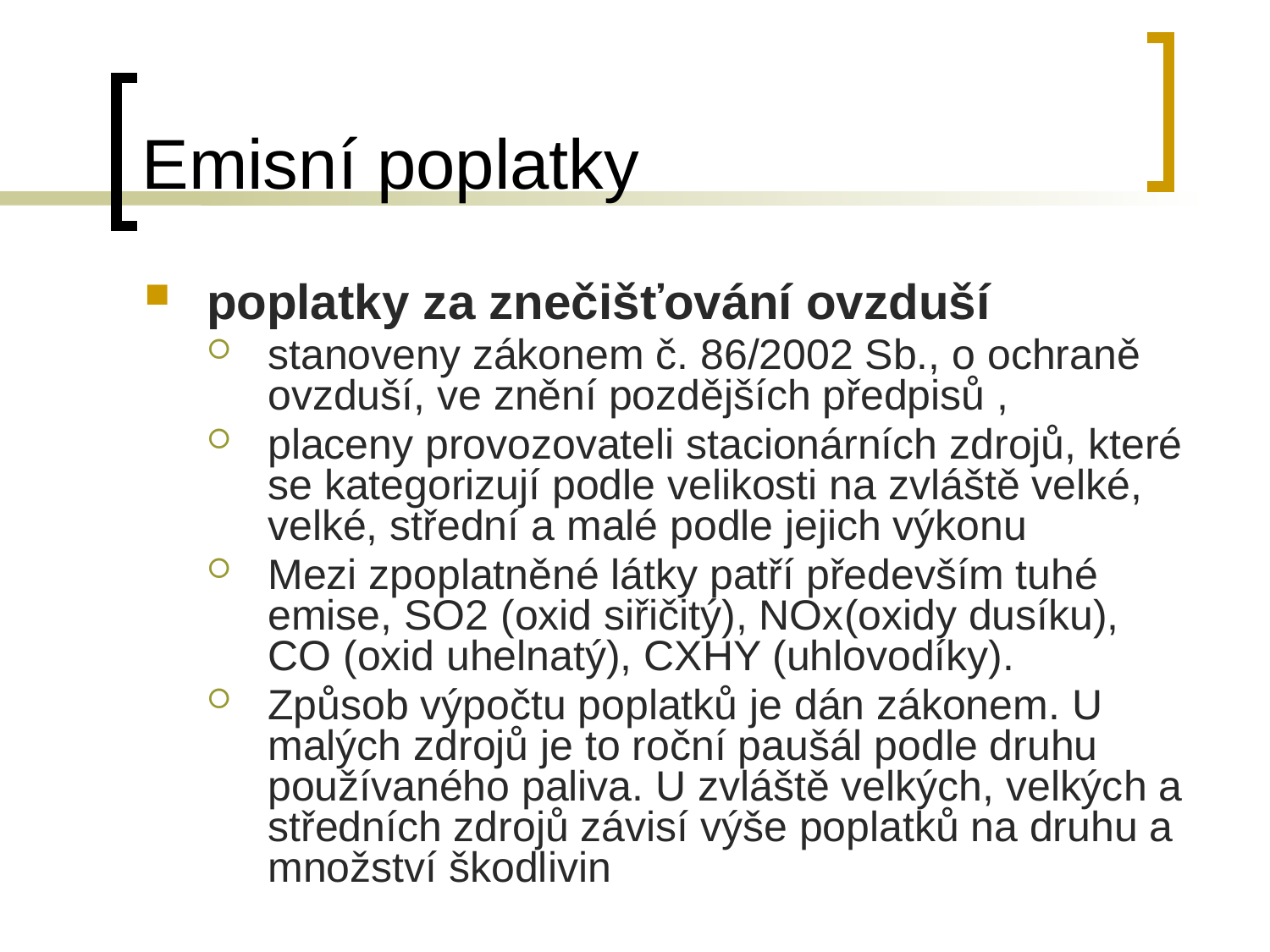

# Emisní poplatky
poplatky za znečišťování ovzduší
stanoveny zákonem č. 86/2002 Sb., o ochraně ovzduší, ve znění pozdějších předpisů ,
placeny provozovateli stacionárních zdrojů, které se kategorizují podle velikosti na zvláště velké, velké, střední a malé podle jejich výkonu
Mezi zpoplatněné látky patří především tuhé emise, SO2 (oxid siřičitý), NOx(oxidy dusíku), CO (oxid uhelnatý), CXHY (uhlovodíky).
Způsob výpočtu poplatků je dán zákonem. U malých zdrojů je to roční paušál podle druhu používaného paliva. U zvláště velkých, velkých a středních zdrojů závisí výše poplatků na druhu a množství škodlivin